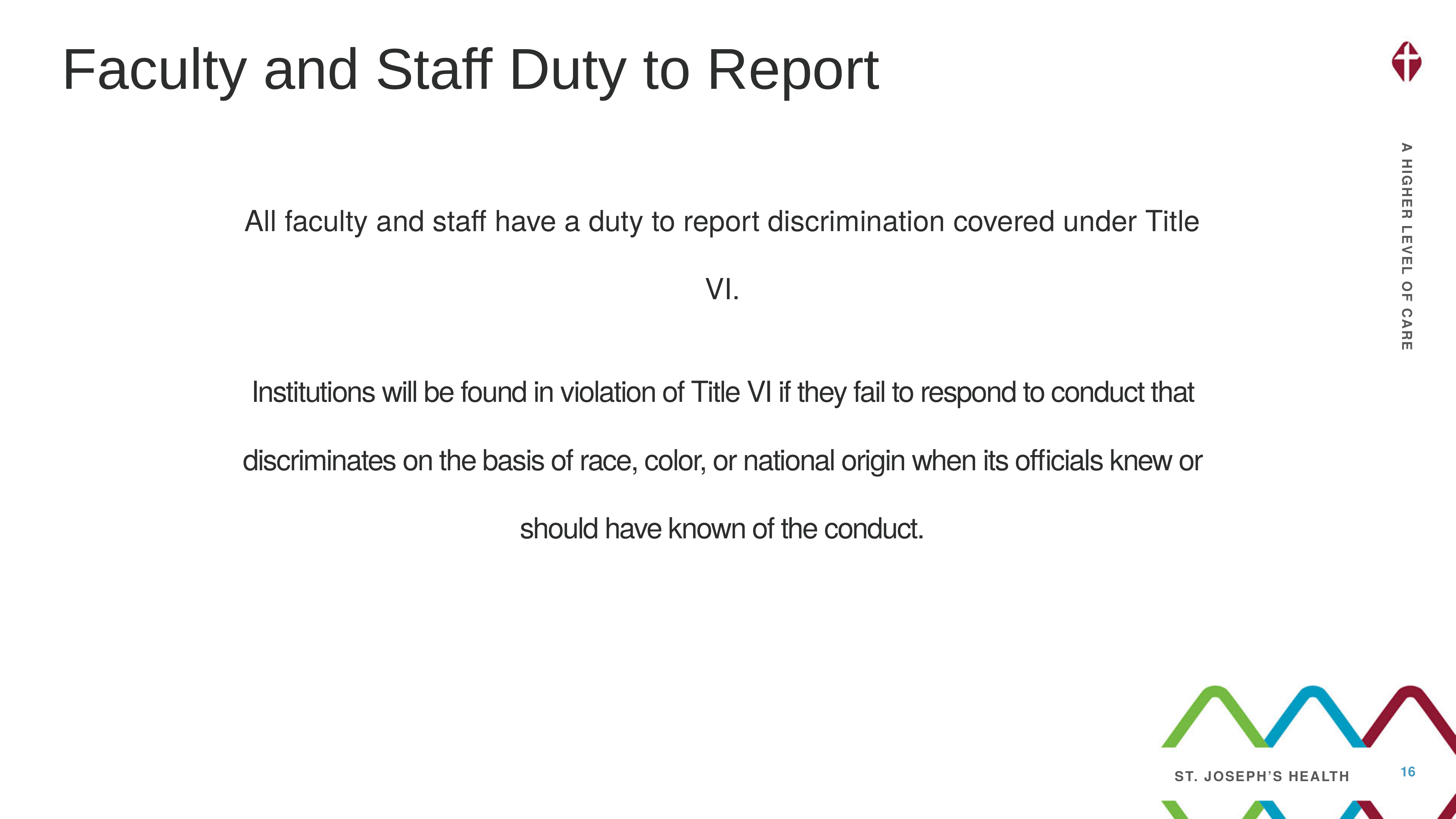

Faculty and Staff Duty to Report
All faculty and staff have a duty to report discrimination covered under Title VI.
Institutions will be found in violation of Title VI if they fail to respond to conduct that discriminates on the basis of race, color, or national origin when its officials knew or should have known of the conduct.

16